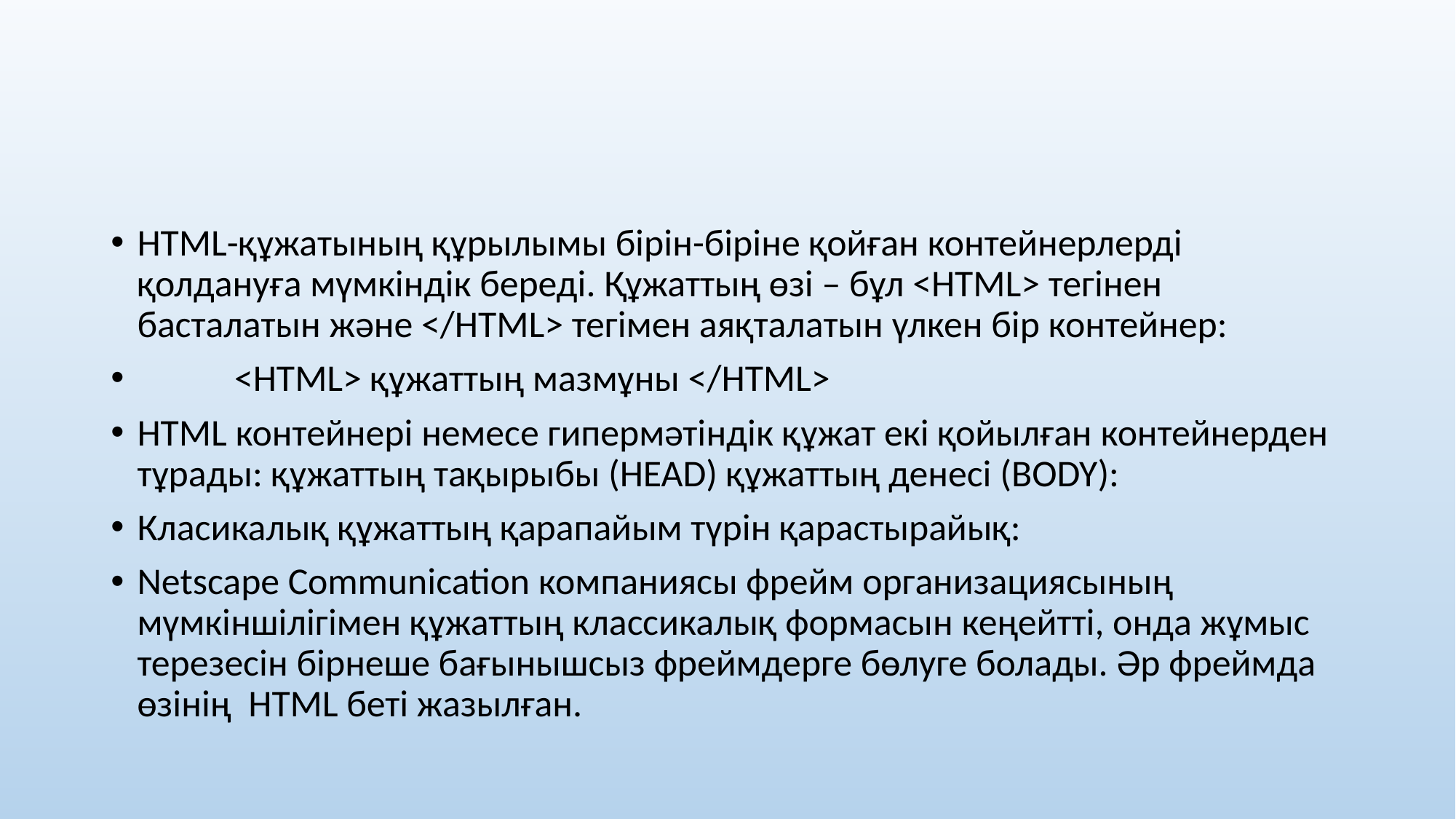

#
HTML-құжатының құрылымы бірін-біріне қойған контейнерлерді қолдануға мүмкіндік береді. Құжаттың өзі – бұл <HTML> тегінен басталатын және </HTML> тегімен аяқталатын үлкен бір контейнер:
	<HTML> құжаттың мазмұны </HTML>
HTML контейнері немесе гипермәтіндік құжат екі қойылған контейнерден тұрады: құжаттың тақырыбы (HEAD) құжаттың денесі (BODY):
Класикалық құжаттың қарапайым түрін қарастырайық:
Netscape Communication компаниясы фрейм организациясының мүмкіншілігімен құжаттың классикалық формасын кеңейтті, онда жұмыс терезесін бірнеше бағынышсыз фреймдерге бөлуге болады. Әр фреймда өзінің  HTML беті жазылған.